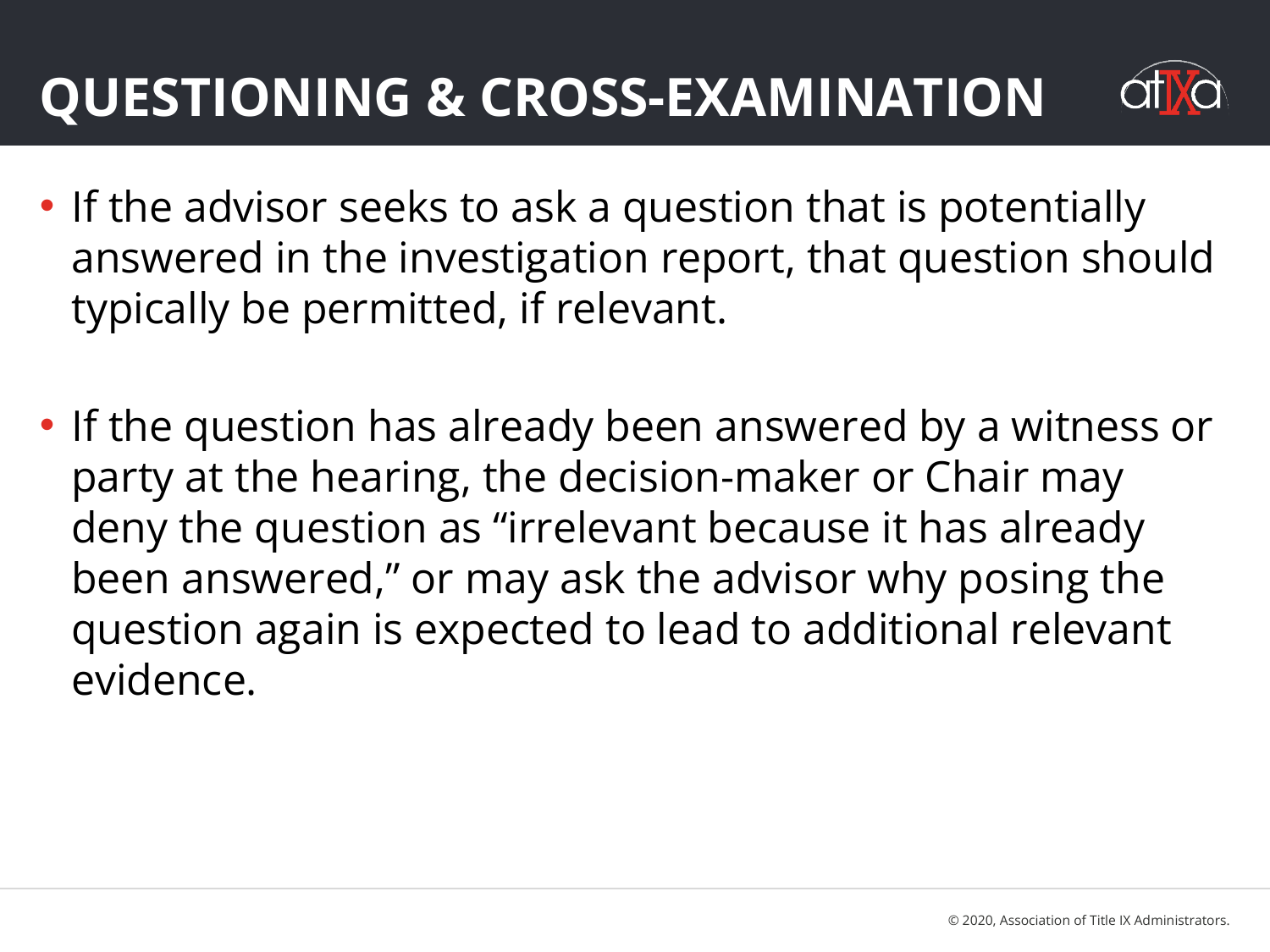

# Questioning & Cross-Examination
If the advisor seeks to ask a question that is potentially answered in the investigation report, that question should typically be permitted, if relevant.

If the question has already been answered by a witness or party at the hearing, the decision-maker or Chair may deny the question as “irrelevant because it has already been answered,” or may ask the advisor why posing the question again is expected to lead to additional relevant evidence.